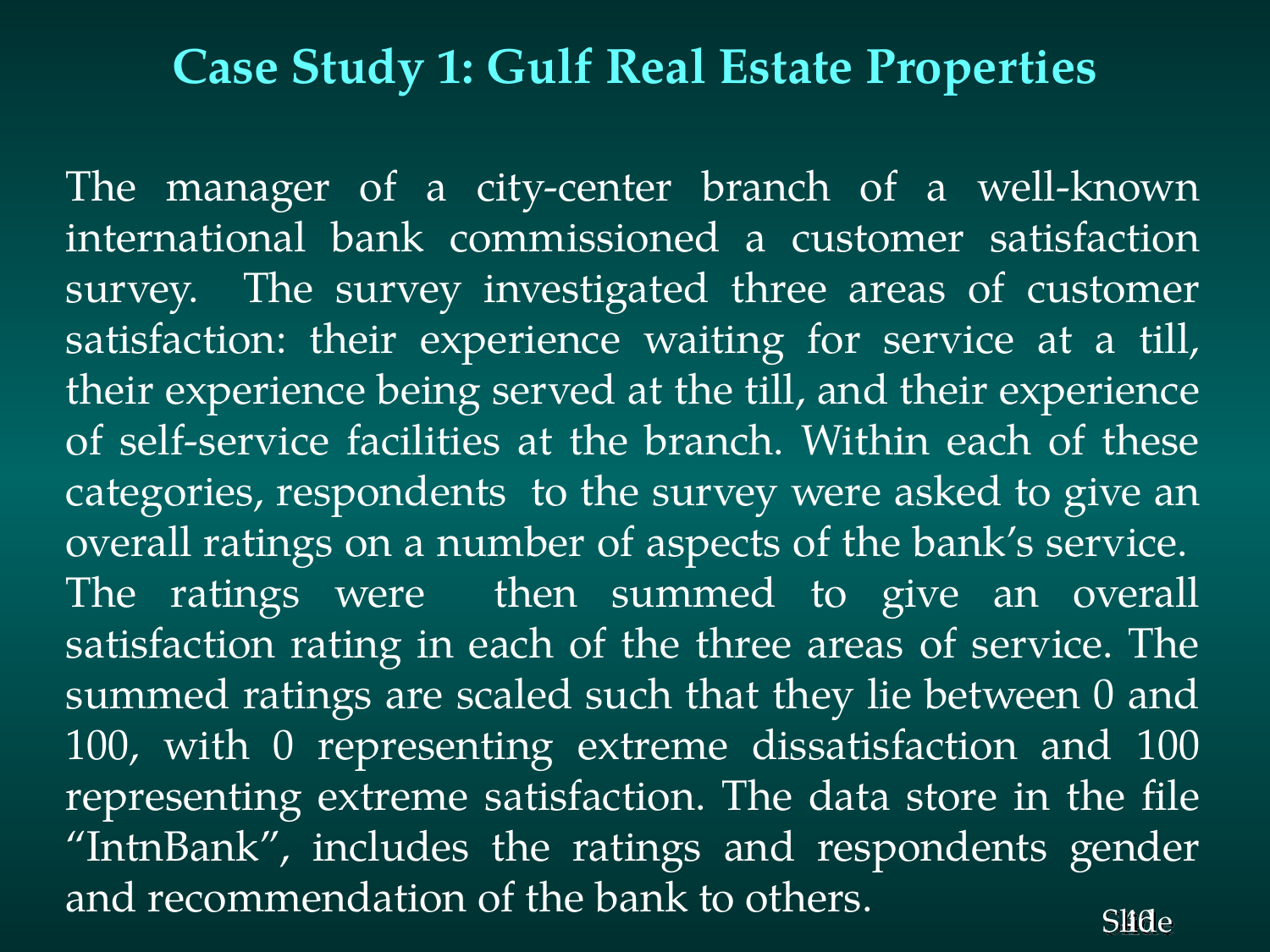

# Case Study 1: Gulf Real Estate Properties
The manager of a city-center branch of a well-known international bank commissioned a customer satisfaction survey.  The survey investigated three areas of customer satisfaction: their experience waiting for service at a till, their experience being served at the till, and their experience of self-service facilities at the branch. Within each of these categories, respondents  to the survey were asked to give an overall ratings on a number of aspects of the bank’s service.  The ratings were  then summed to give an overall satisfaction rating in each of the three areas of service. The summed ratings are scaled such that they lie between 0 and 100, with 0 representing extreme dissatisfaction and 100 representing extreme satisfaction. The data store in the file “IntnBank”, includes the ratings and respondents gender and recommendation of the bank to others.